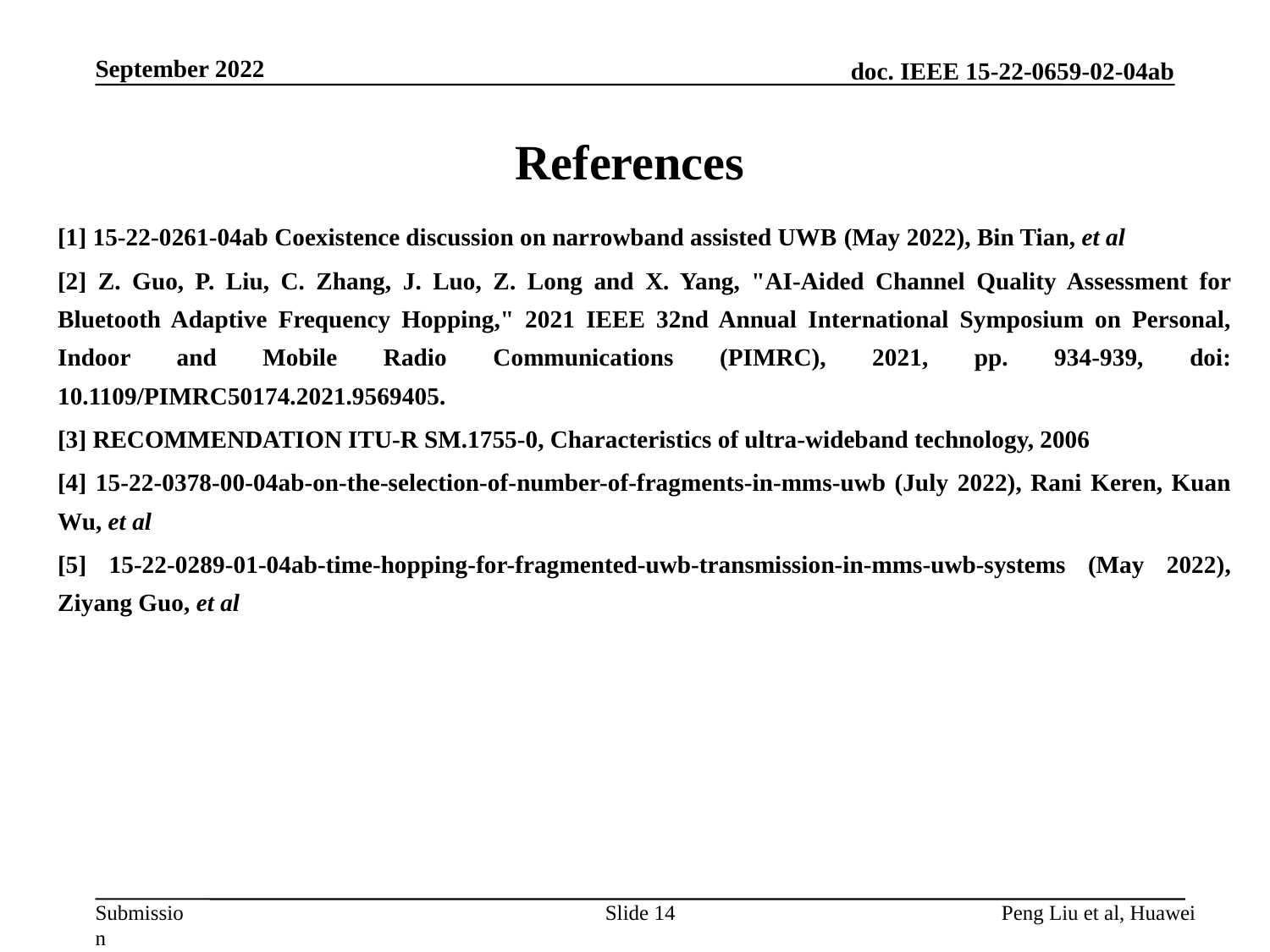

September 2022
References
[1] 15-22-0261-04ab Coexistence discussion on narrowband assisted UWB (May 2022), Bin Tian, et al
[2] Z. Guo, P. Liu, C. Zhang, J. Luo, Z. Long and X. Yang, "AI-Aided Channel Quality Assessment for Bluetooth Adaptive Frequency Hopping," 2021 IEEE 32nd Annual International Symposium on Personal, Indoor and Mobile Radio Communications (PIMRC), 2021, pp. 934-939, doi: 10.1109/PIMRC50174.2021.9569405.
[3] RECOMMENDATION ITU-R SM.1755-0, Characteristics of ultra-wideband technology, 2006
[4] 15-22-0378-00-04ab-on-the-selection-of-number-of-fragments-in-mms-uwb (July 2022), Rani Keren, Kuan Wu, et al
[5] 15-22-0289-01-04ab-time-hopping-for-fragmented-uwb-transmission-in-mms-uwb-systems (May 2022), Ziyang Guo, et al

Slide 14
Peng Liu et al, Huawei